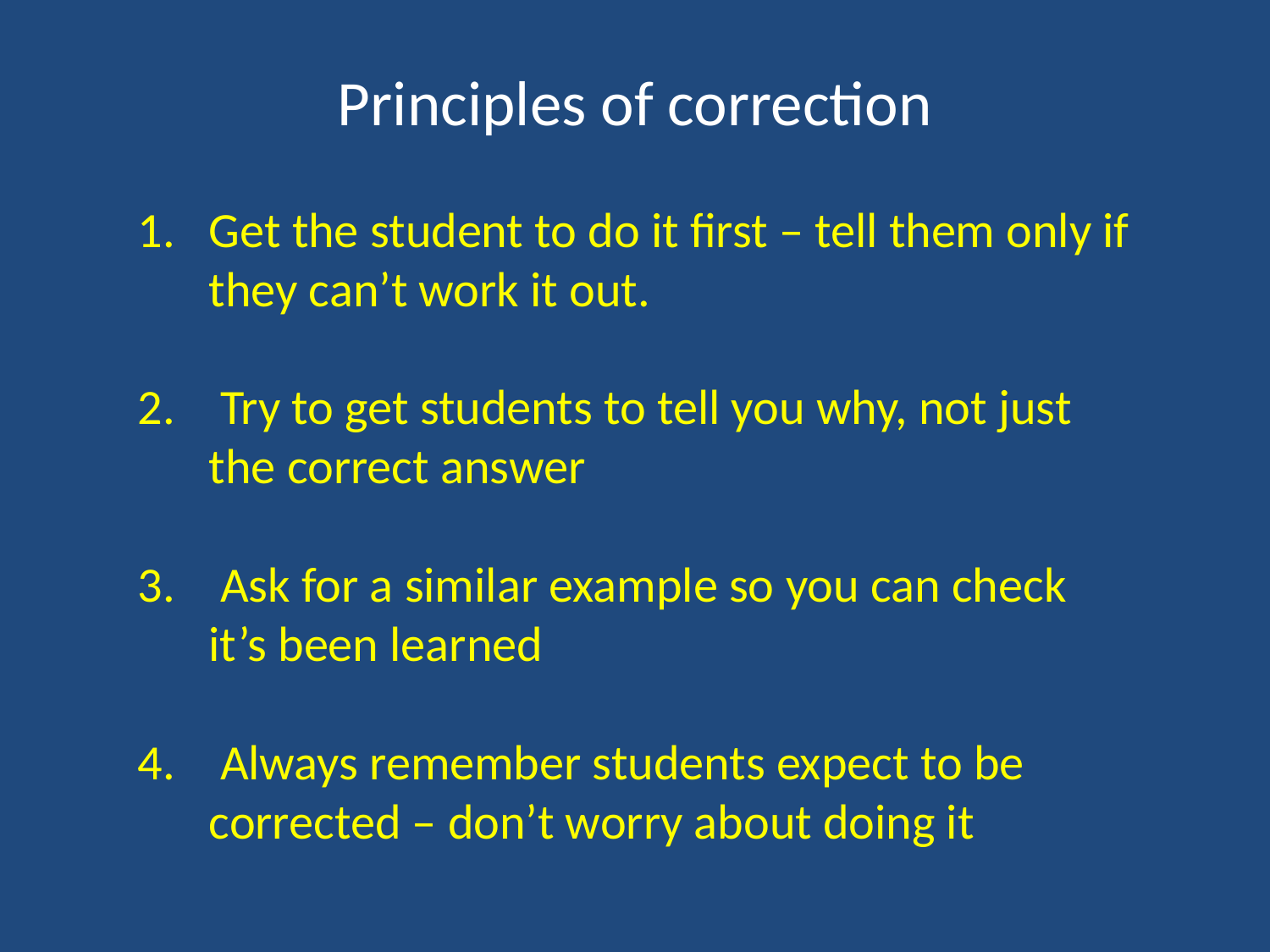

Principles of correction

Get the student to do it first – tell them only if they can’t work it out.

 Try to get students to tell you why, not just the correct answer

 Ask for a similar example so you can check it’s been learned

 Always remember students expect to be corrected – don’t worry about doing it